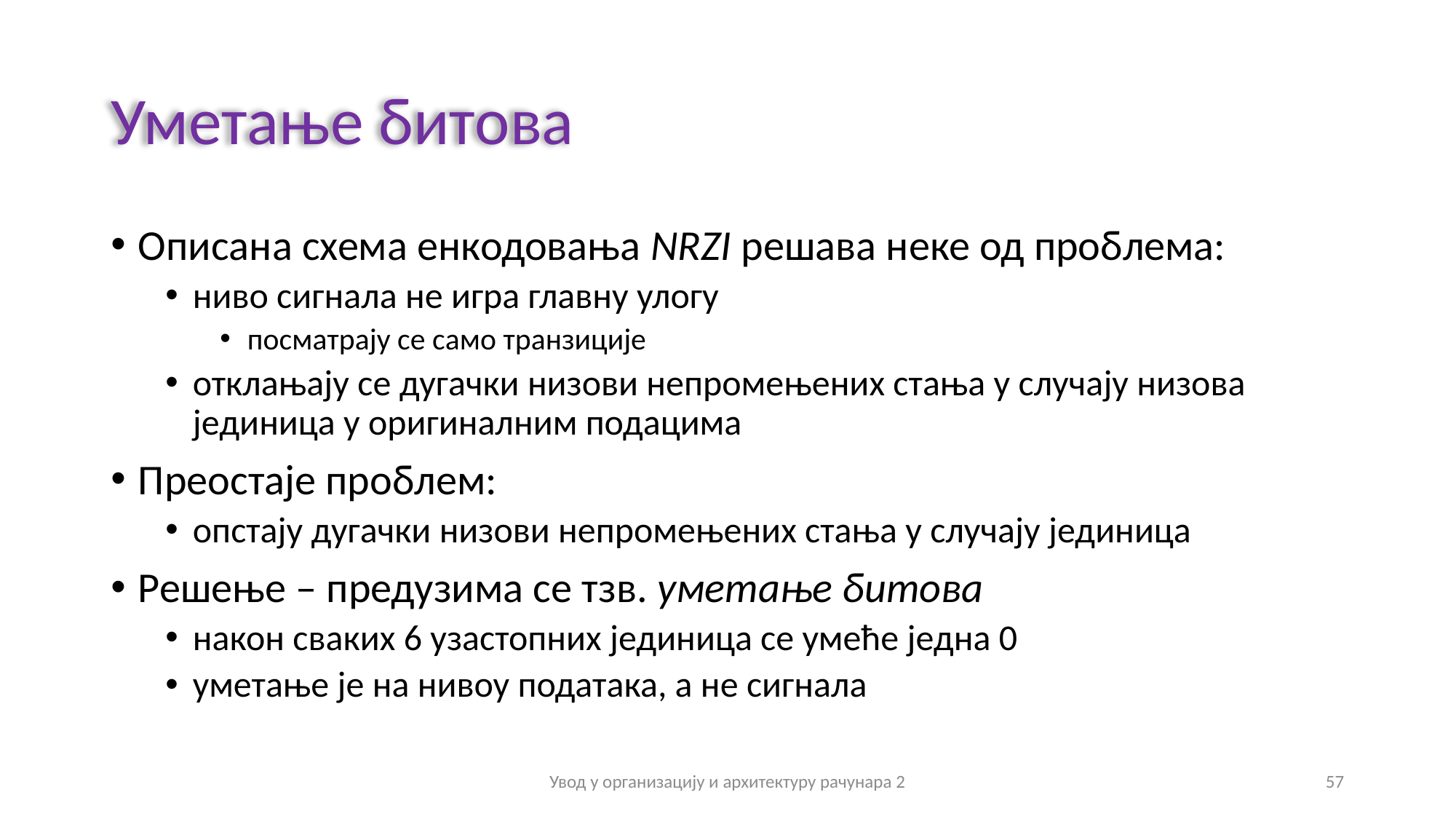

# Уметање битова
Описана схема енкодовања NRZI решава неке од проблема:
ниво сигнала не игра главну улогу
посматрају се само транзиције
отклањају се дугачки низови непромењених стања у случају низова јединица у оригиналним подацима
Преостаје проблем:
опстају дугачки низови непромењених стања у случају јединица
Решење – предузима се тзв. уметање битова
након сваких 6 узастопних јединица се умеће једна 0
уметање је на нивоу података, а не сигнала
Увод у организацију и архитектуру рачунара 2
57